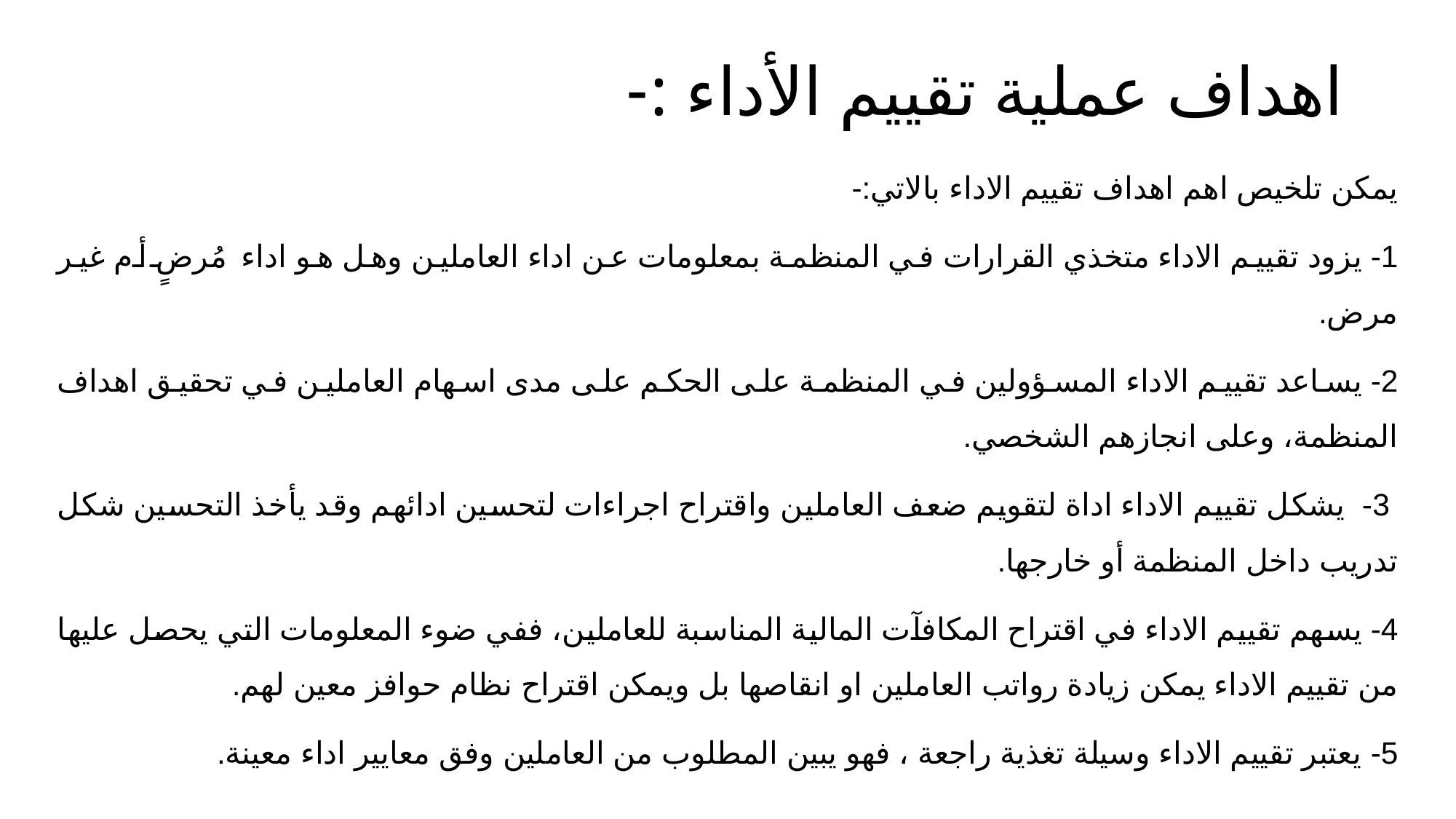

# اهداف عملية تقييم الأداء :-
يمكن تلخيص اهم اهداف تقييم الاداء بالاتي:-
1- يزود تقييم الاداء متخذي القرارات في المنظمة بمعلومات عن اداء العاملين وهل هو اداء مُرضٍ أم غير مرض.
2- يساعد تقييم الاداء المسؤولين في المنظمة على الحكم على مدى اسهام العاملين في تحقيق اهداف المنظمة، وعلى انجازهم الشخصي.
 3-  يشكل تقييم الاداء اداة لتقويم ضعف العاملين واقتراح اجراءات لتحسين ادائهم وقد يأخذ التحسين شكل تدريب داخل المنظمة أو خارجها.
4- يسهم تقييم الاداء في اقتراح المكافآت المالية المناسبة للعاملين، ففي ضوء المعلومات التي يحصل عليها من تقييم الاداء يمكن زيادة رواتب العاملين او انقاصها بل ويمكن اقتراح نظام حوافز معين لهم.
5- يعتبر تقييم الاداء وسيلة تغذية راجعة ، فهو يبين المطلوب من العاملين وفق معايير اداء معينة.